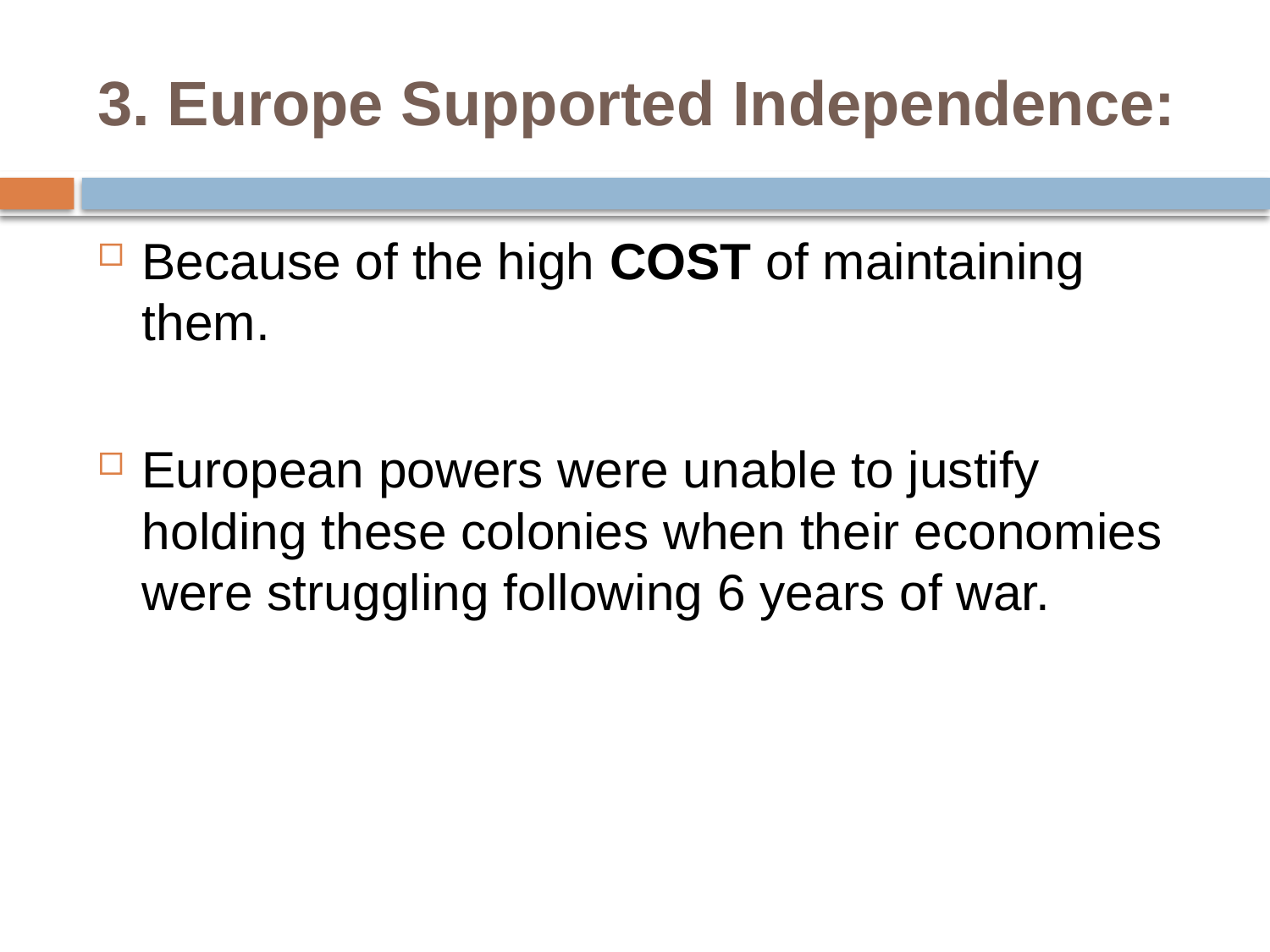

# 3. Europe Supported Independence:
Because of the high COST of maintaining them.

European powers were unable to justify holding these colonies when their economies were struggling following 6 years of war.